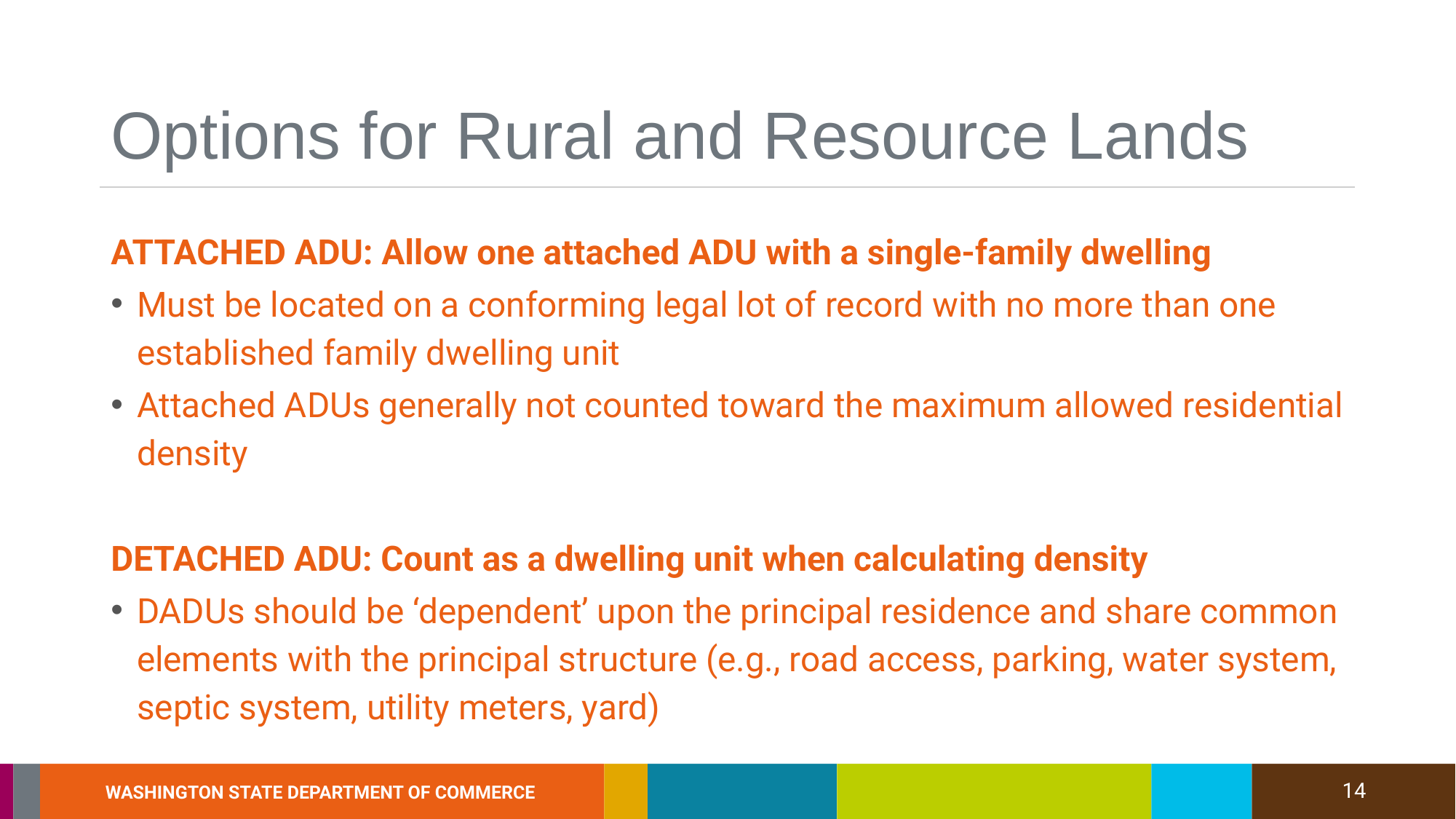

# Options for Rural and Resource Lands
ATTACHED ADU: Allow one attached ADU with a single-family dwelling
Must be located on a conforming legal lot of record with no more than one established family dwelling unit
Attached ADUs generally not counted toward the maximum allowed residential density

DETACHED ADU: Count as a dwelling unit when calculating density
DADUs should be ‘dependent’ upon the principal residence and share common elements with the principal structure (e.g., road access, parking, water system, septic system, utility meters, yard)